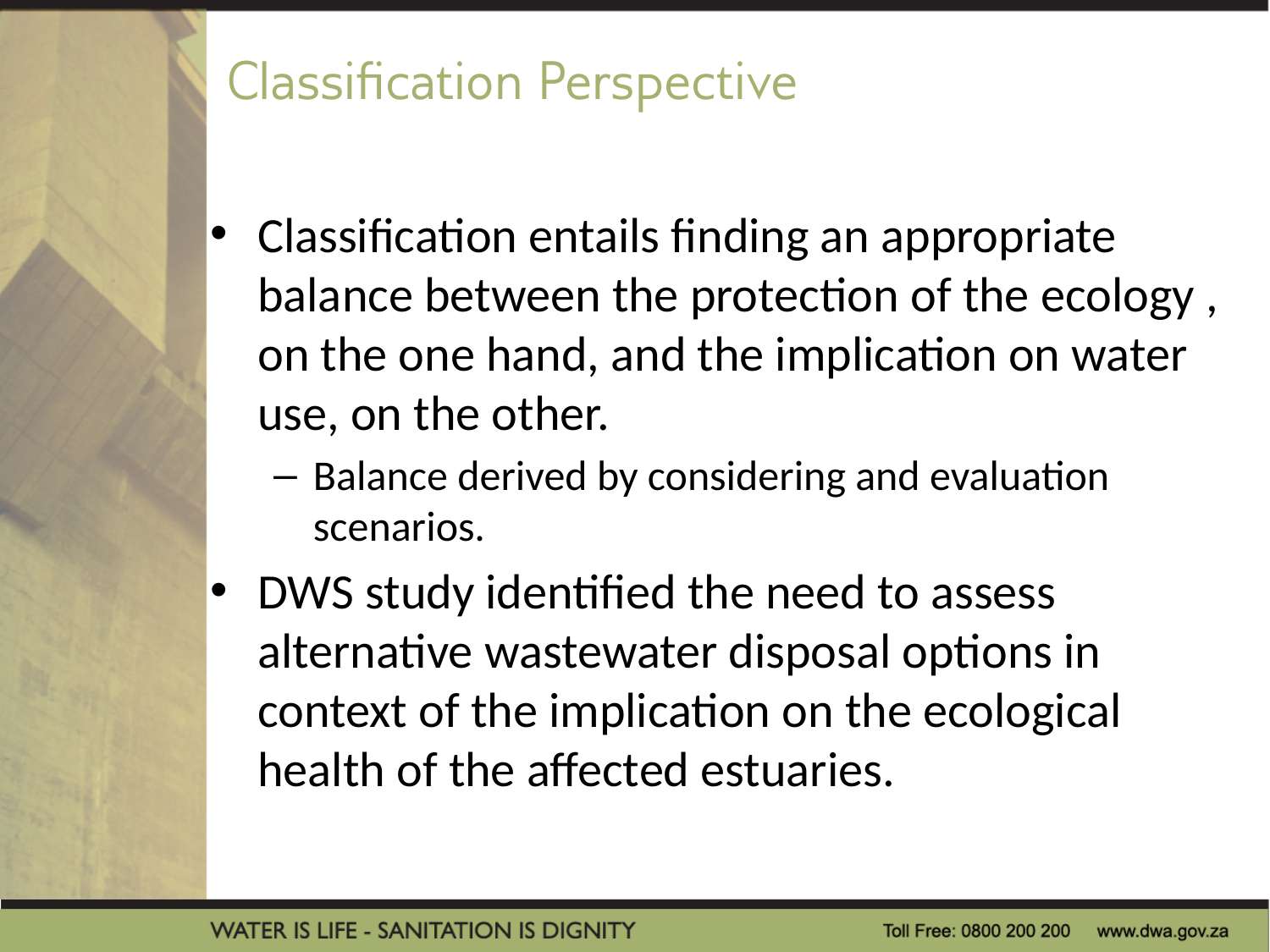

# Classification Perspective
Classification entails finding an appropriate balance between the protection of the ecology , on the one hand, and the implication on water use, on the other.
Balance derived by considering and evaluation scenarios.
DWS study identified the need to assess alternative wastewater disposal options in context of the implication on the ecological health of the affected estuaries.